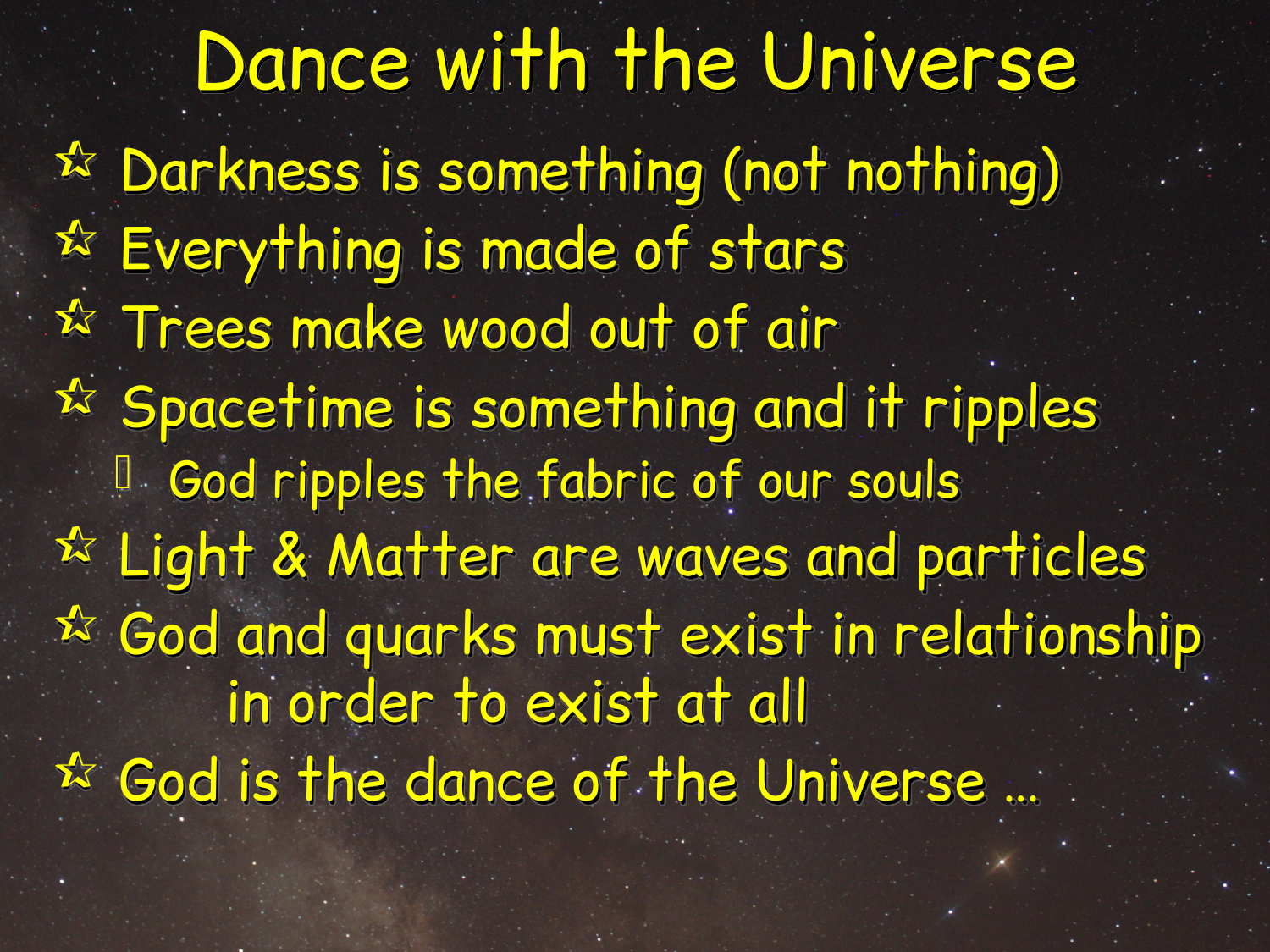

# Dance with the Universe
 Darkness is something (not nothing)
 Everything is made of stars
 Trees make wood out of air
 Spacetime is something and it ripples
 God ripples the fabric of our souls
 Light & Matter are waves and particles
 God and quarks must exist in relationship  	in order to exist at all
 God is the dance of the Universe …